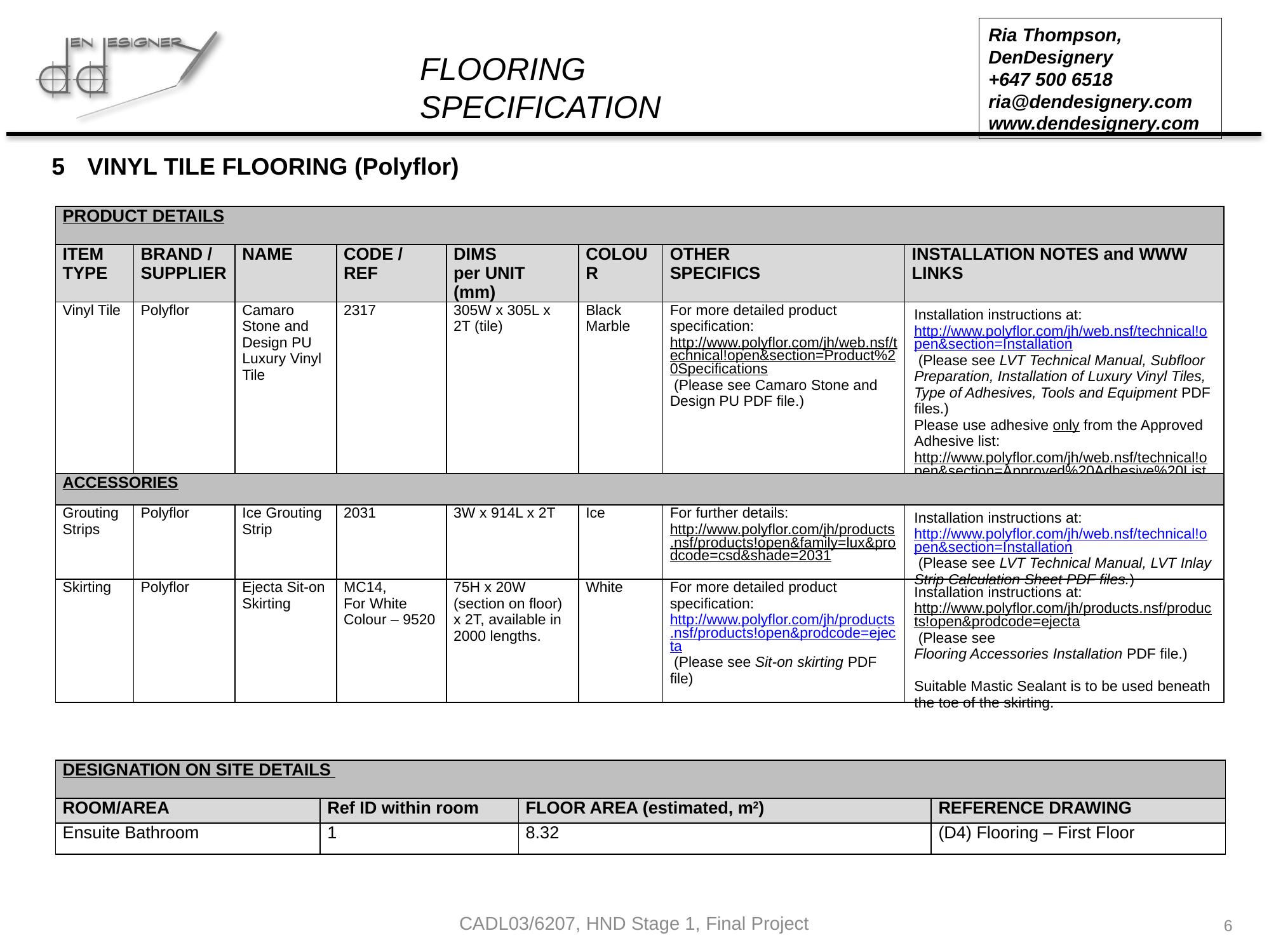

VINYL TILE FLOORING (Polyflor)
| PRODUCT DETAILS |  |  |  |  |  |  |  |
| --- | --- | --- | --- | --- | --- | --- | --- |
| ITEM TYPE | BRAND / SUPPLIER | NAME | CODE / REF | DIMS per UNIT (mm) | COLOUR | OTHER SPECIFICS | INSTALLATION NOTES and WWW LINKS |
| Vinyl Tile | Polyflor | Camaro Stone and Design PU Luxury Vinyl Tile | 2317 | 305W x 305L x 2T (tile) | Black Marble | For more detailed product specification: http://www.polyflor.com/jh/web.nsf/technical!open&section=Product%20Specifications (Please see Camaro Stone and Design PU PDF file.) | Installation instructions at: http://www.polyflor.com/jh/web.nsf/technical!open&section=Installation (Please see LVT Technical Manual, Subfloor Preparation, Installation of Luxury Vinyl Tiles, Type of Adhesives, Tools and Equipment PDF files.) Please use adhesive only from the Approved Adhesive list: http://www.polyflor.com/jh/web.nsf/technical!open&section=Approved%20Adhesive%20List |
| ACCESSORIES |  |  |  |  |  |  |  |
| Grouting Strips | Polyflor | Ice Grouting Strip | 2031 | 3W x 914L x 2T | Ice | For further details: http://www.polyflor.com/jh/products.nsf/products!open&family=lux&prodcode=csd&shade=2031 | Installation instructions at: http://www.polyflor.com/jh/web.nsf/technical!open&section=Installation (Please see LVT Technical Manual, LVT Inlay Strip Calculation Sheet PDF files.) |
| Skirting | Polyflor | Ejecta Sit-on Skirting | MC14, For White Colour – 9520 | 75H x 20W (section on floor) x 2T, available in 2000 lengths. | White | For more detailed product specification: http://www.polyflor.com/jh/products.nsf/products!open&prodcode=ejecta (Please see Sit-on skirting PDF file) | Installation instructions at: http://www.polyflor.com/jh/products.nsf/products!open&prodcode=ejecta (Please see Flooring Accessories Installation PDF file.) Suitable Mastic Sealant is to be used beneath the toe of the skirting. |
| DESIGNATION ON SITE DETAILS |  |  |  |
| --- | --- | --- | --- |
| ROOM/AREA | Ref ID within room | FLOOR AREA (estimated, m2) | REFERENCE DRAWING |
| Ensuite Bathroom | 1 | 8.32 | (D4) Flooring – First Floor |
CADL03/6207, HND Stage 1, Final Project
6